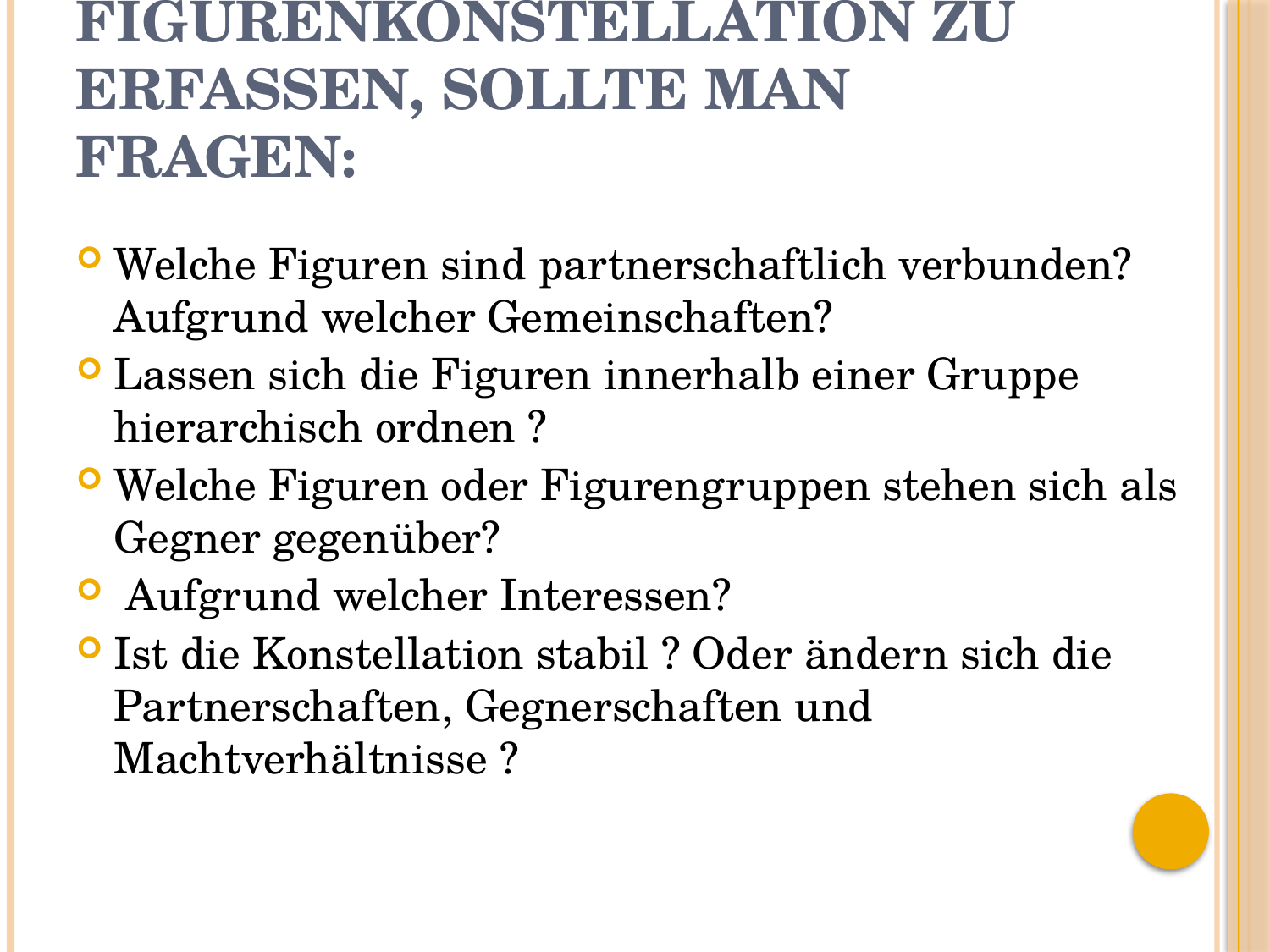

# Um die Figurenkonstellation zu erfassen, sollte man fragen:

Welche Figuren sind partnerschaftlich verbunden? Aufgrund welcher Gemeinschaften?
Lassen sich die Figuren innerhalb einer Gruppe hierarchisch ordnen ?
Welche Figuren oder Figurengruppen stehen sich als Gegner gegenüber?
 Aufgrund welcher Interessen?
Ist die Konstellation stabil ? Oder ändern sich die Partnerschaften, Gegnerschaften und Machtverhältnisse ?